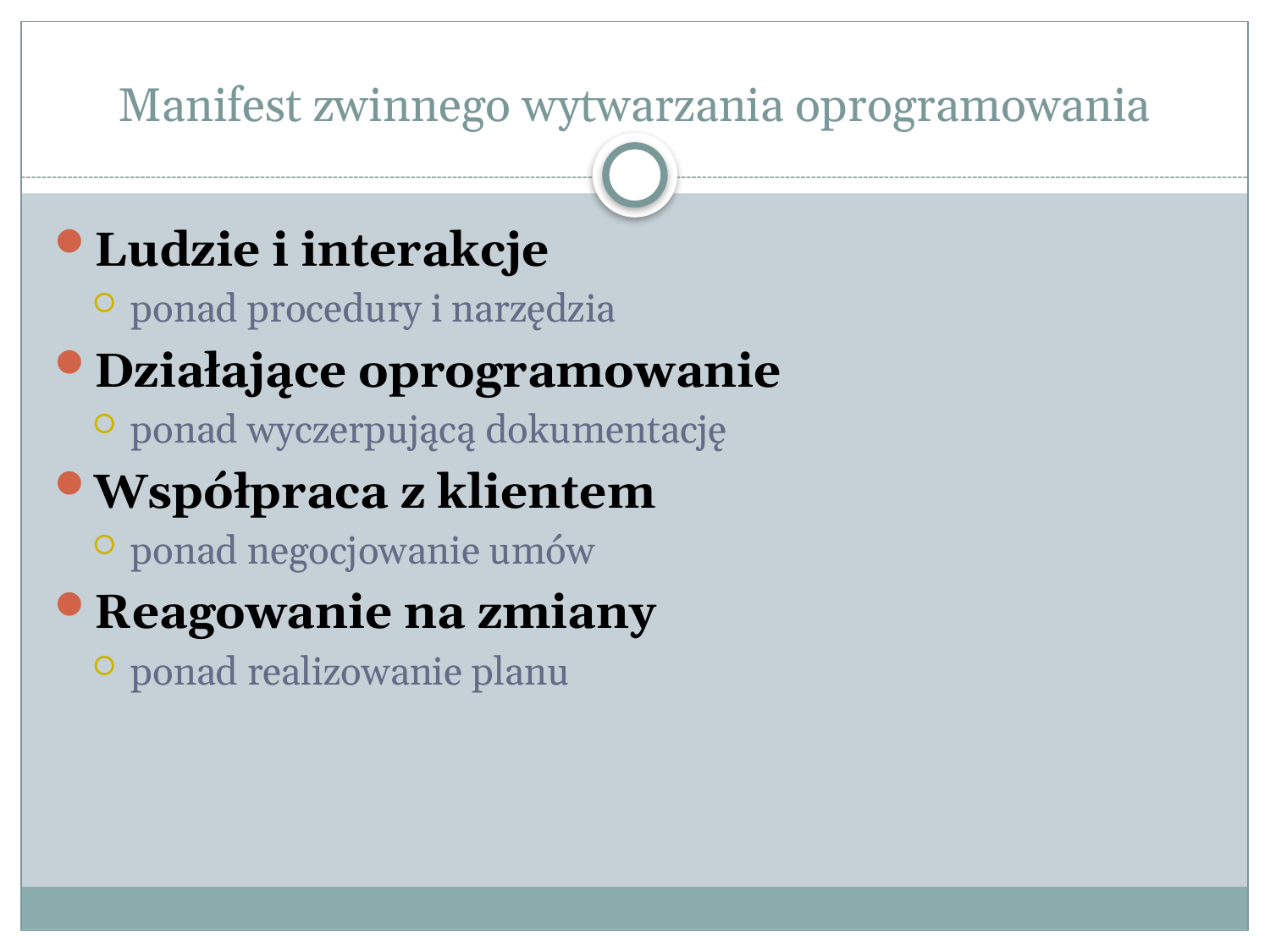

# Manifest zwinnego wytwarzania oprogramowania
Ludzie i interakcje
ponad procedury i narzędzia
Działające oprogramowanie
ponad wyczerpującą dokumentację
Współpraca z klientem
ponad negocjowanie umów
Reagowanie na zmiany
ponad realizowanie planu